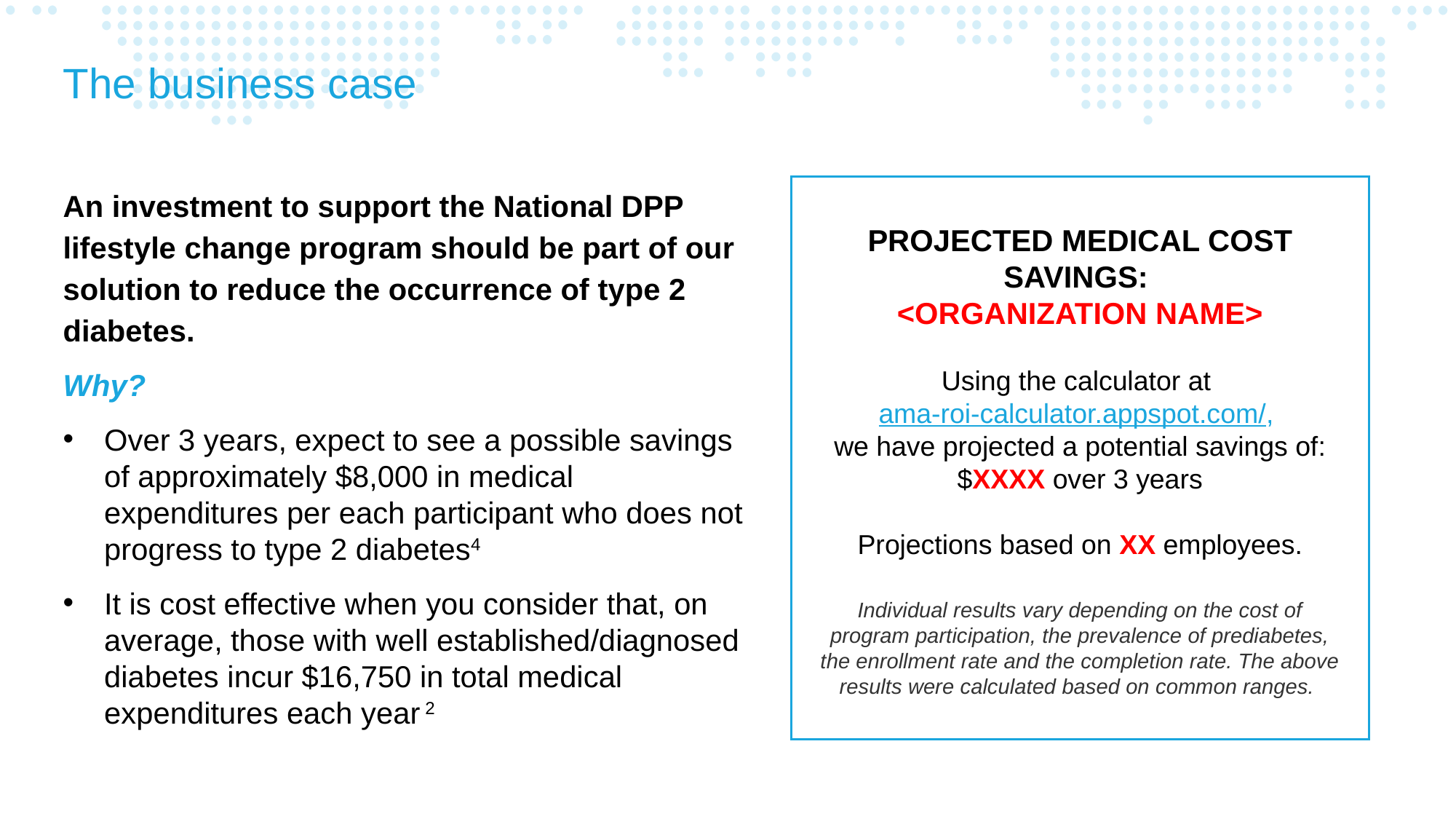

The business case
An investment to support the National DPP lifestyle change program should be part of our solution to reduce the occurrence of type 2 diabetes.
Why?
Over 3 years, expect to see a possible savings of approximately $8,000 in medical expenditures per each participant who does not progress to type 2 diabetes4
It is cost effective when you consider that, on average, those with well established/diagnosed diabetes incur $16,750 in total medical expenditures each year 2

PROJECTED MEDICAL COST SAVINGS:
<ORGANIZATION NAME>

Using the calculator at
ama-roi-calculator.appspot.com/,
we have projected a potential savings of:
$XXXX over 3 years

Projections based on XX employees.

Individual results vary depending on the cost of program participation, the prevalence of prediabetes, the enrollment rate and the completion rate. The above results were calculated based on common ranges.